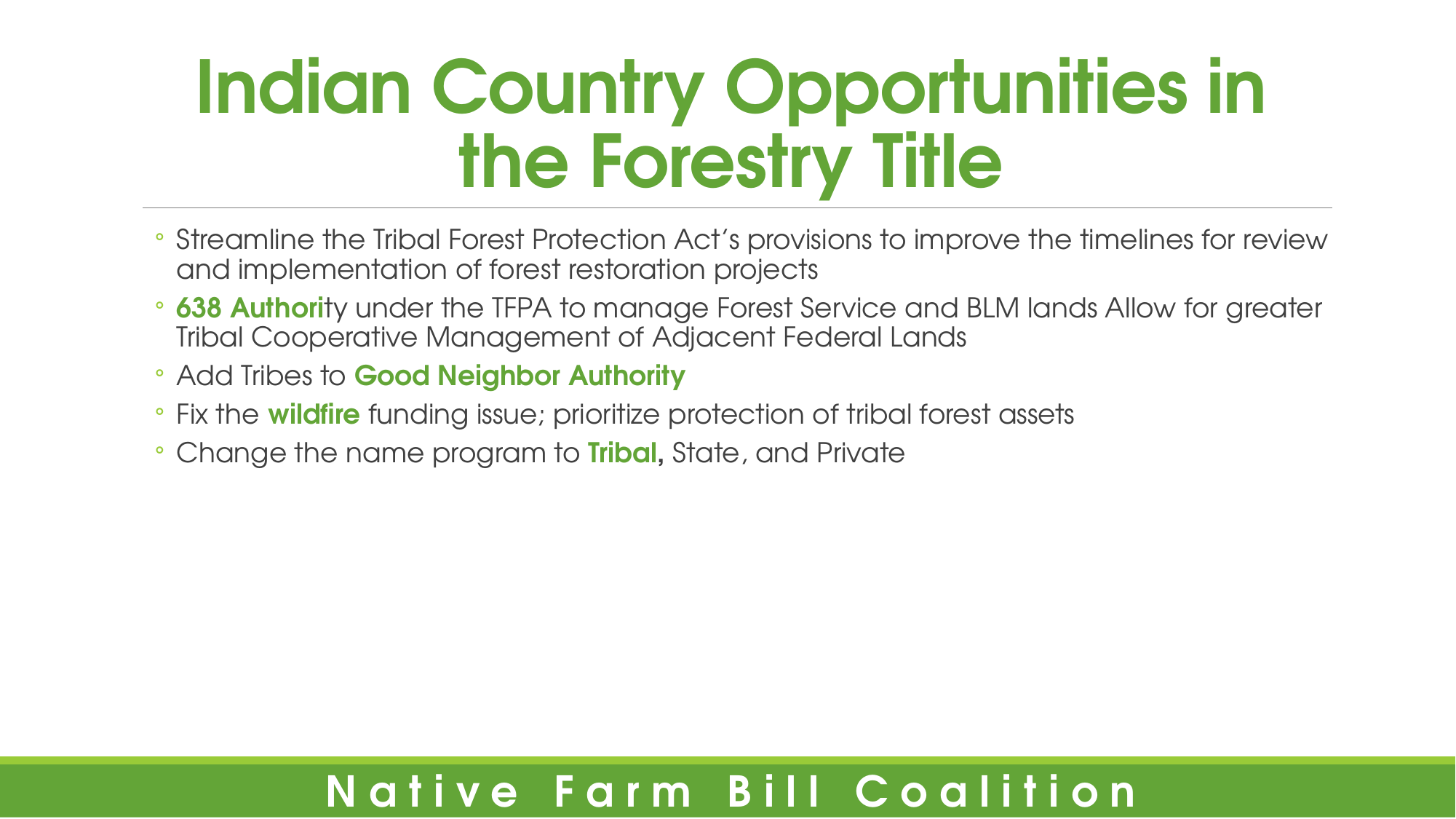

# Indian Country Opportunities in the Forestry Title
Streamline the Tribal Forest Protection Act’s provisions to improve the timelines for review and implementation of forest restoration projects
638 Authority under the TFPA to manage Forest Service and BLM lands Allow for greater Tribal Cooperative Management of Adjacent Federal Lands
Add Tribes to Good Neighbor Authority
Fix the wildfire funding issue; prioritize protection of tribal forest assets
Change the name program to Tribal, State, and Private

Native Farm Bill Coalition